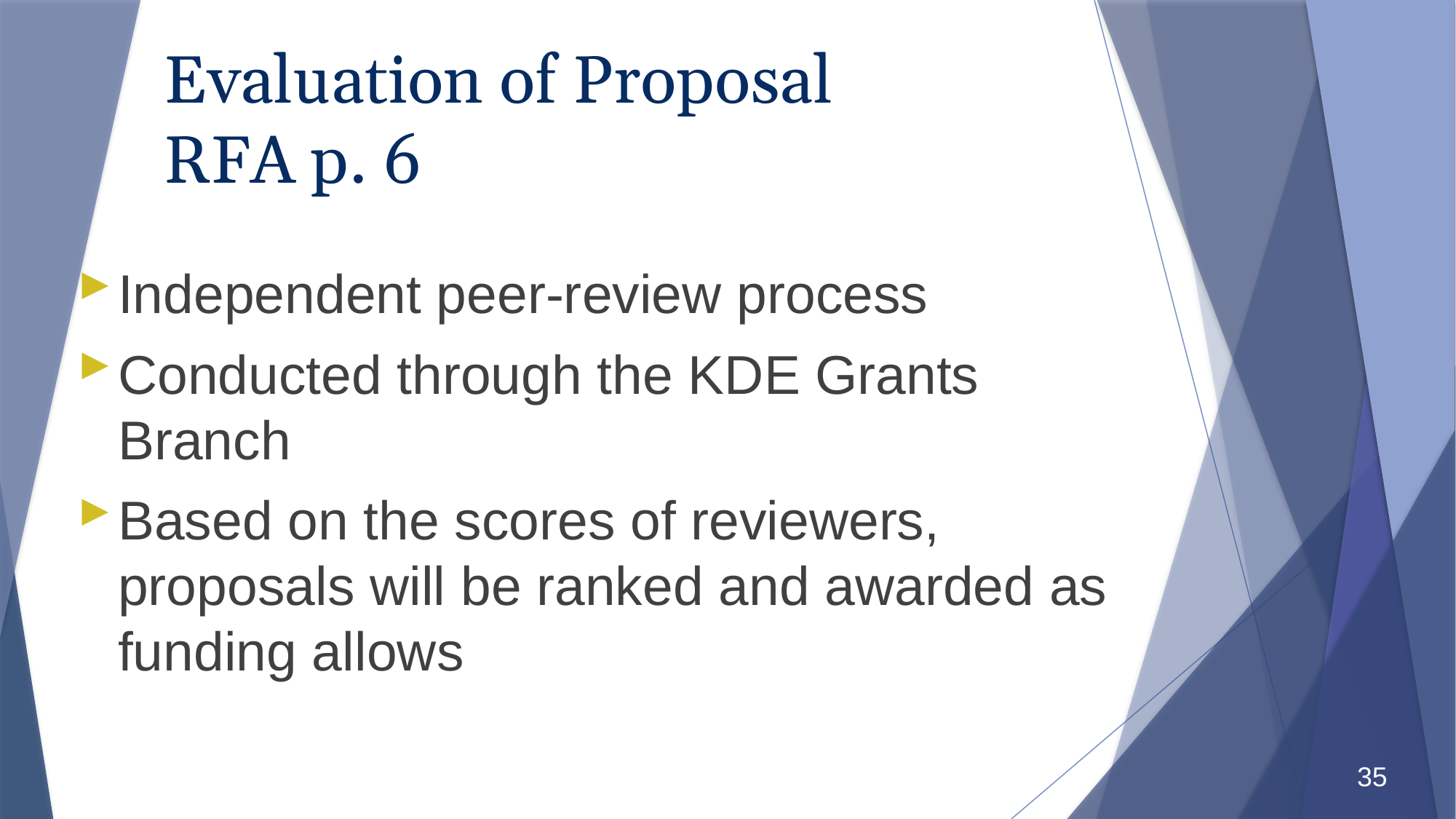

# Evaluation of Proposal RFA p. 6
Independent peer-review process
Conducted through the KDE Grants Branch
Based on the scores of reviewers, proposals will be ranked and awarded as funding allows
35